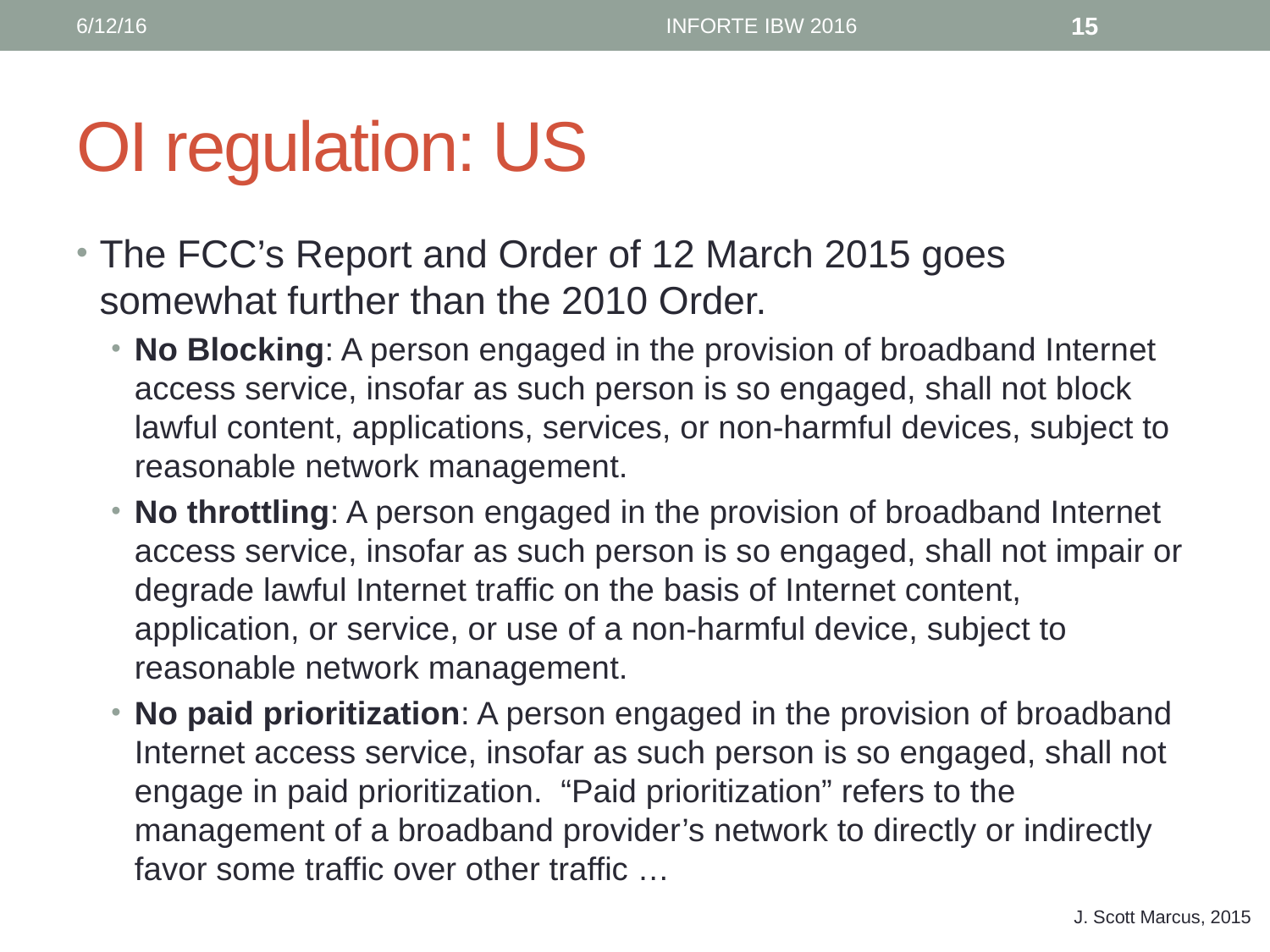

6/12/16
INFORTE IBW 2016
15
# OI regulation: US
The FCC’s Report and Order of 12 March 2015 goes somewhat further than the 2010 Order.
No Blocking: A person engaged in the provision of broadband Internet access service, insofar as such person is so engaged, shall not block lawful content, applications, services, or non-harmful devices, subject to reasonable network management.
No throttling: A person engaged in the provision of broadband Internet access service, insofar as such person is so engaged, shall not impair or degrade lawful Internet traffic on the basis of Internet content, application, or service, or use of a non-harmful device, subject to reasonable network management.
No paid prioritization: A person engaged in the provision of broadband Internet access service, insofar as such person is so engaged, shall not engage in paid prioritization.  “Paid prioritization” refers to the management of a broadband provider’s network to directly or indirectly favor some traffic over other traffic …
J. Scott Marcus, 2015